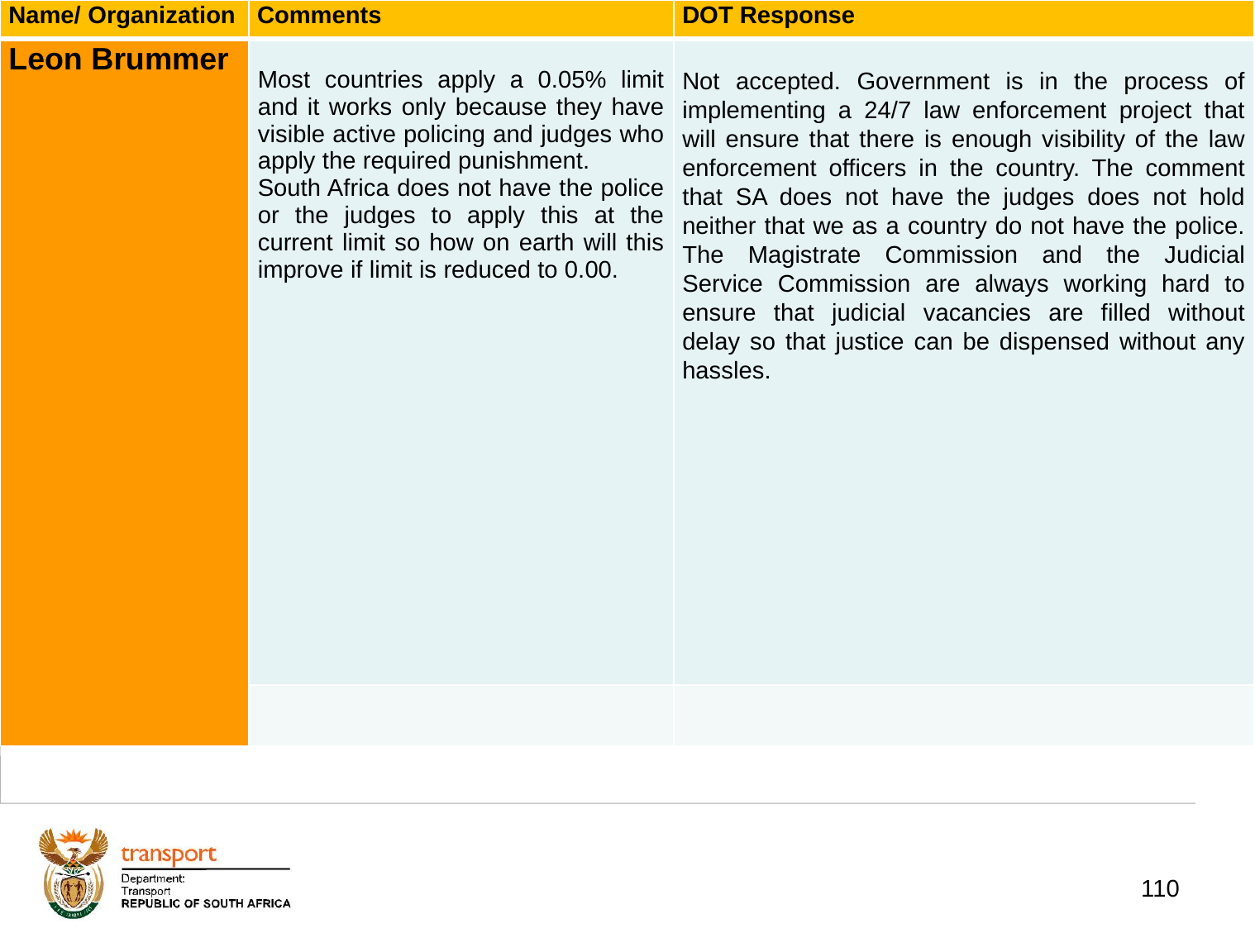

| Name/ Organization | Comments | DOT Response |
| --- | --- | --- |
| Leon Brummer | Most countries apply a 0.05% limit and it works only because they have visible active policing and judges who apply the required punishment. South Africa does not have the police or the judges to apply this at the current limit so how on earth will this improve if limit is reduced to 0.00. | Not accepted. Government is in the process of implementing a 24/7 law enforcement project that will ensure that there is enough visibility of the law enforcement officers in the country. The comment that SA does not have the judges does not hold neither that we as a country do not have the police. The Magistrate Commission and the Judicial Service Commission are always working hard to ensure that judicial vacancies are filled without delay so that justice can be dispensed without any hassles. |
|  |  |  |
# 1. Background
110